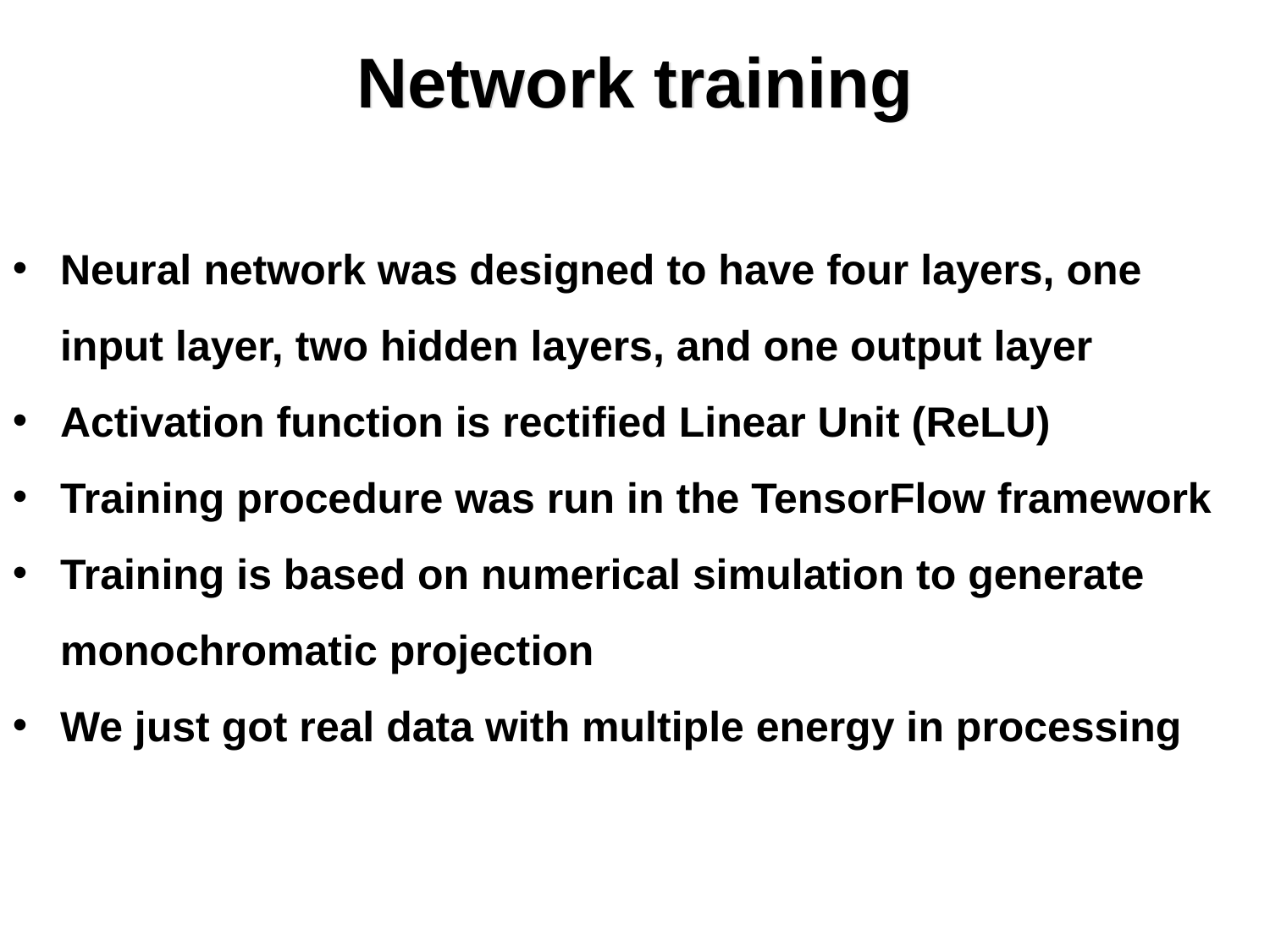

# Network training
Neural network was designed to have four layers, one input layer, two hidden layers, and one output layer
Activation function is rectified Linear Unit (ReLU)
Training procedure was run in the TensorFlow framework
Training is based on numerical simulation to generate monochromatic projection
We just got real data with multiple energy in processing